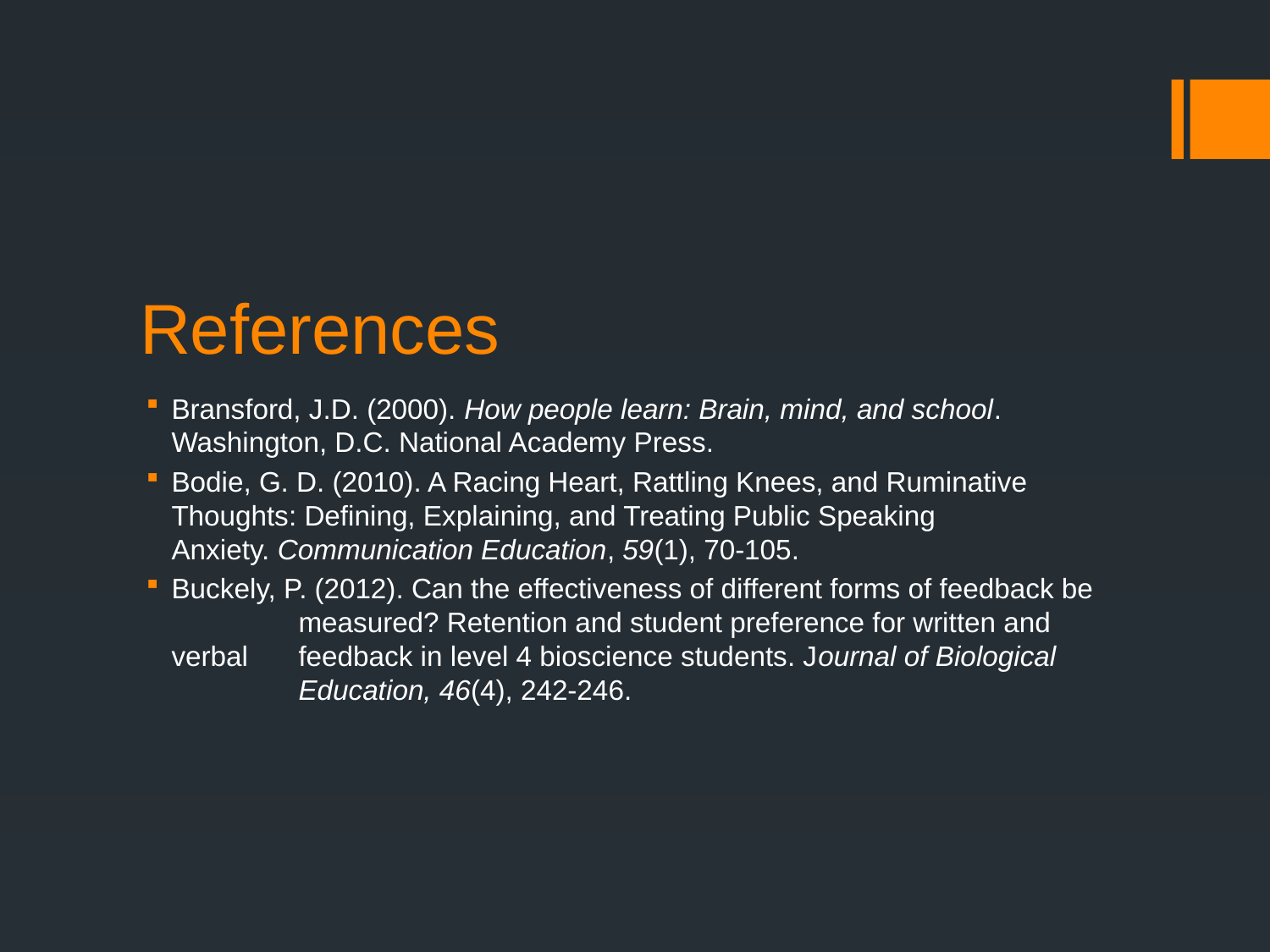

# References
Bransford, J.D. (2000). How people learn: Brain, mind, and school. 	Washington, D.C. National Academy Press.
Bodie, G. D. (2010). A Racing Heart, Rattling Knees, and Ruminative 	Thoughts: Defining, Explaining, and Treating Public Speaking 	Anxiety. Communication Education, 59(1), 70-105.
Buckely, P. (2012). Can the effectiveness of different forms of feedback be 	measured? Retention and student preference for written and verbal 	feedback in level 4 bioscience students. Journal of Biological 	Education, 46(4), 242-246.